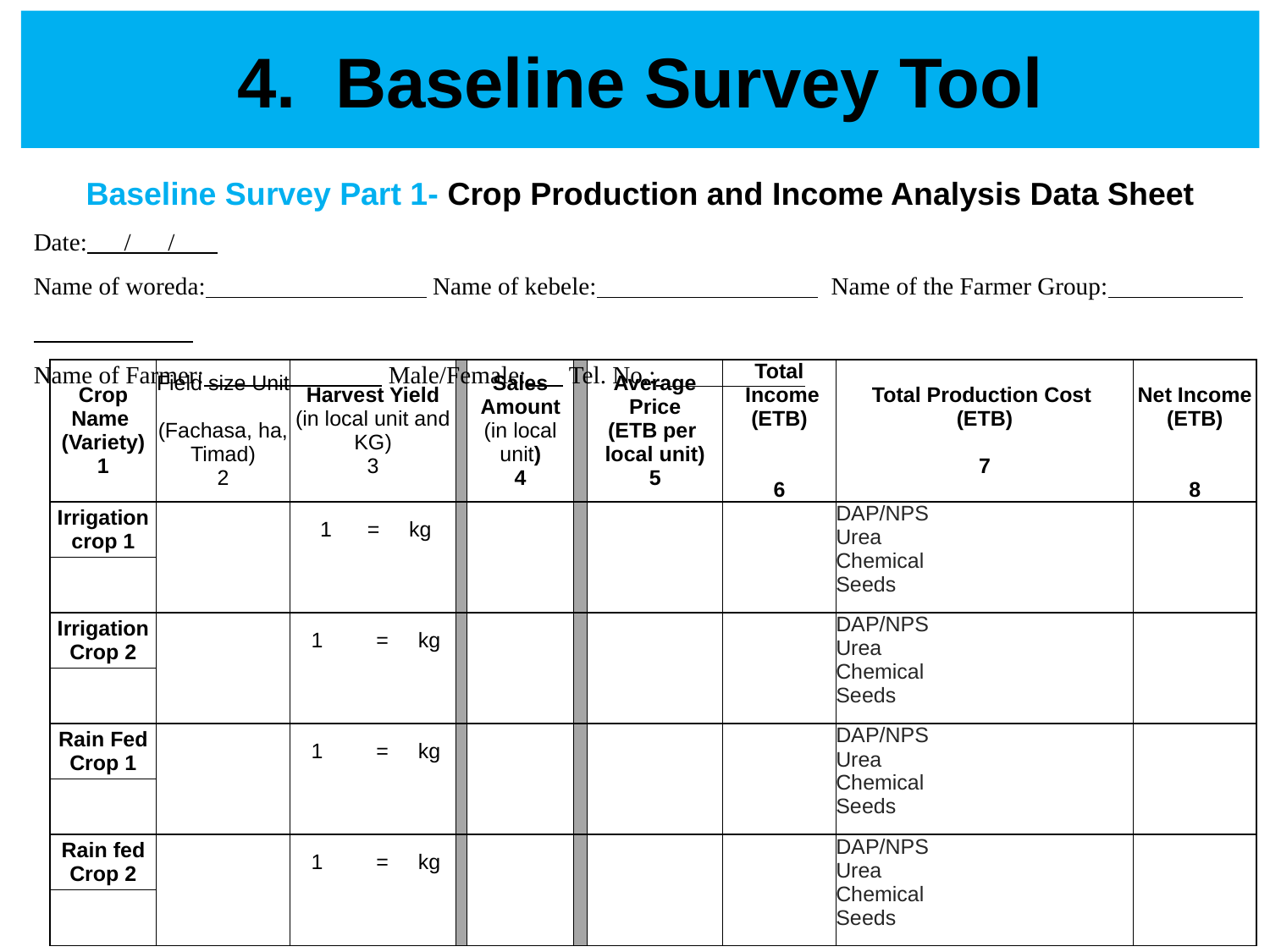

# 4.  Baseline Survey Tool
Baseline Survey Part 1- Crop Production and Income Analysis Data Sheet
Date:      /      /
Name of woreda:                                     Name of kebele:                                      Name of the Farmer Group:
Name of Farmer:                              Male/Female:       Tel. No.:
| Crop Name (Variety) 1 | Field size Unit (Fachasa, ha, Timad) 2 | Harvest Yield (in local unit and KG) 3 |  | Sales Amount (in local unit) 4 |  | Average Price (ETB per local unit) 5 | Total Income (ETB) 6 | Total Production Cost (ETB) 7 | Net Income (ETB) 8 |
| --- | --- | --- | --- | --- | --- | --- | --- | --- | --- |
| Irrigation crop 1 |  | 1 = kg |  |  |  |  |  | DAP/NPS Urea Chemical Seeds |  |
|  |  |  |  |  |  |  |  |  |  |
| Irrigation Crop 2 |  | 1 = kg |  |  |  |  |  | DAP/NPS Urea Chemical Seeds |  |
|  |  |  |  |  |  |  |  |  |  |
| Rain Fed Crop 1 |  | 1 = kg |  |  |  |  |  | DAP/NPS Urea Chemical Seeds |  |
|  |  |  |  |  |  |  |  |  |  |
| Rain fed Crop 2 |  | 1 = kg |  |  |  |  |  | DAP/NPS Urea Chemical Seeds |  |
|  |  |  |  |  |  |  |  |  |  |